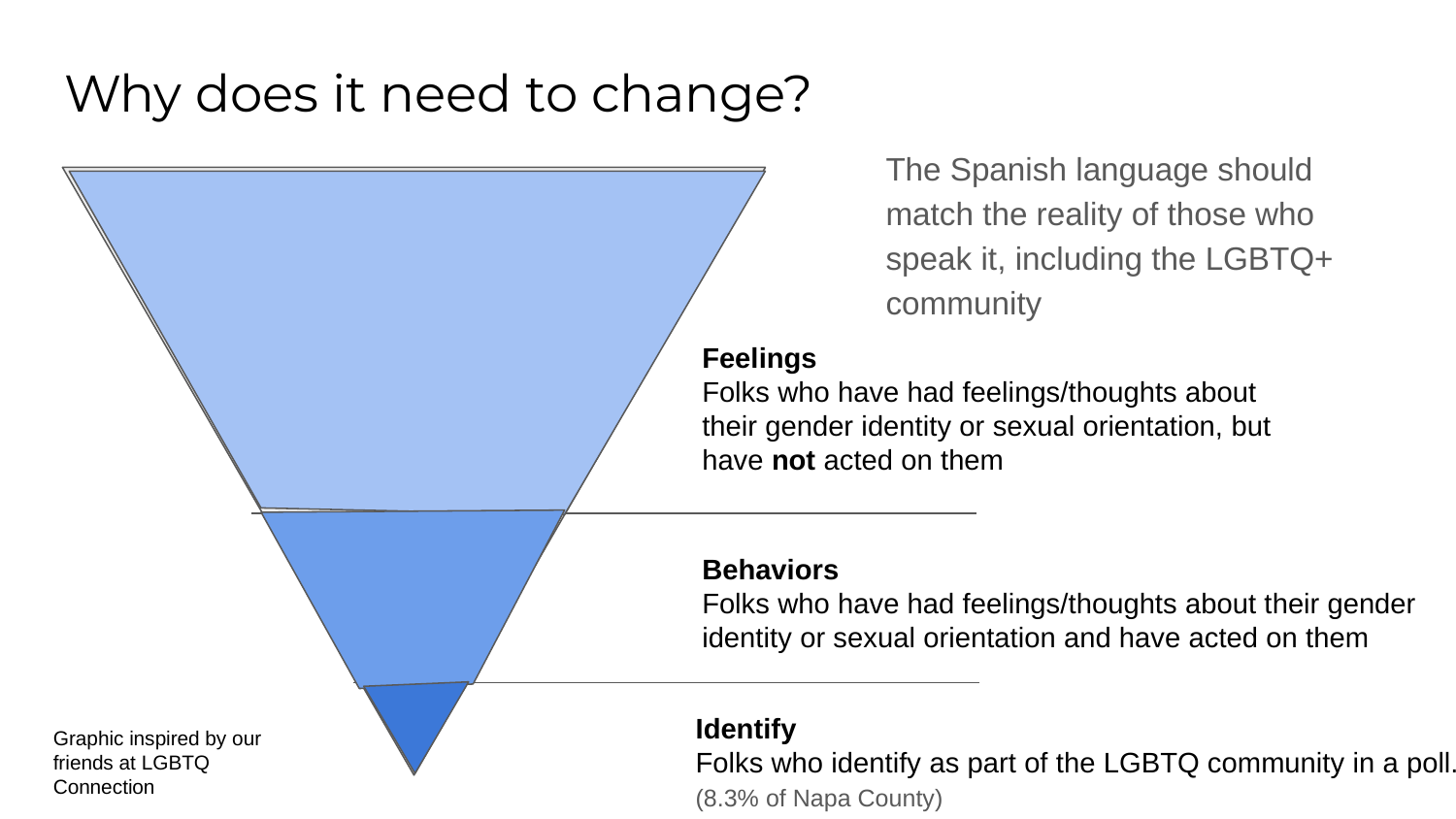

Why does it need to change?
The Spanish language should match the reality of those who speak it, including the LGBTQ+ community

Feelings
Folks who have had feelings/thoughts about their gender identity or sexual orientation, but have not acted on them

Behaviors
Folks who have had feelings/thoughts about their gender identity or sexual orientation and have acted on them

Identify
Folks who identify as part of the LGBTQ community in a poll.
(8.3% of Napa County)
Graphic inspired by our friends at LGBTQ Connection